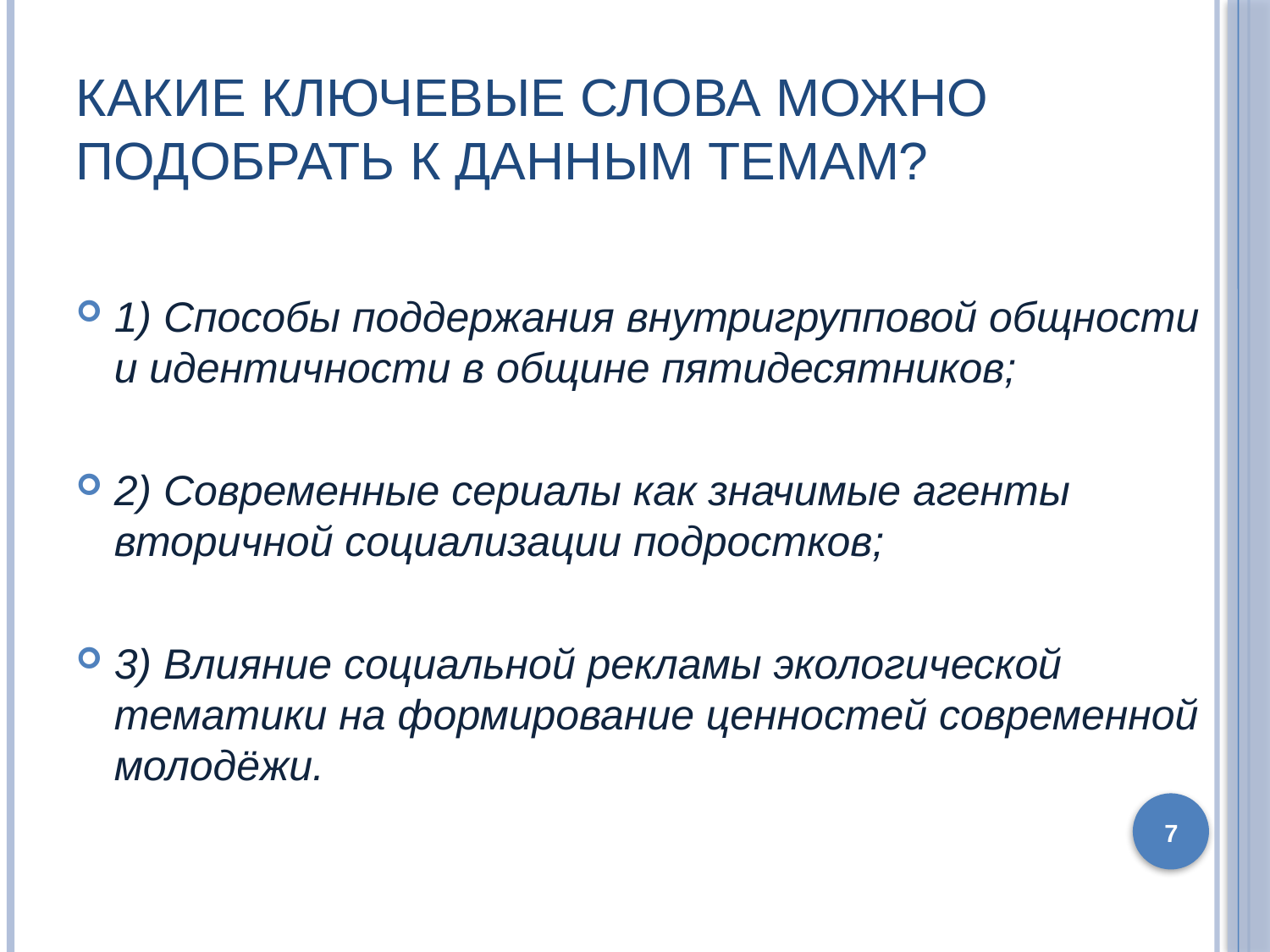

# Какие ключевые слова можно подобрать к данным темам?

1) Способы поддержания внутригрупповой общности и идентичности в общине пятидесятников;

2) Современные сериалы как значимые агенты вторичной социализации подростков;

3) Влияние социальной рекламы экологической тематики на формирование ценностей современной молодёжи.
7